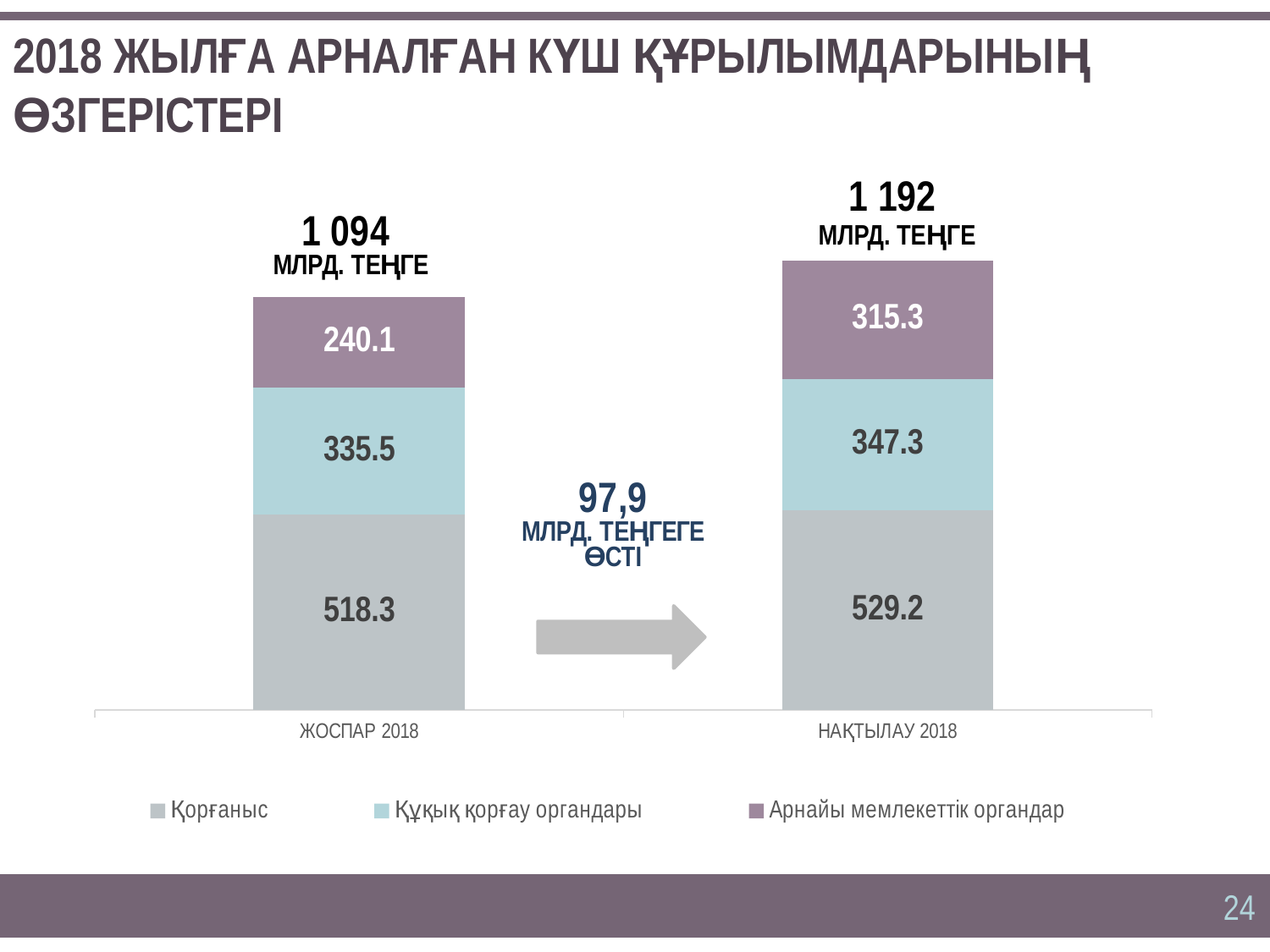

# 2018 ЖЫЛҒА АРНАЛҒАН КҮШ ҚҰРЫЛЫМДАРЫНЫҢ ӨЗГЕРІСТЕРІ

### Chart

| Category | Қорғаныс | Құқық қорғау органдары | Арнайы мемлекеттік органдар |
|---|---|---|---|
| ЖОСПАР 2018
 | 518.281328 | 335.540181 | 240.076012 |
| НАҚТЫЛАУ 2018 | 529.226842 | 347.269694 | 315.315375 |
1 192
МЛРД. ТЕҢГЕ

24
19